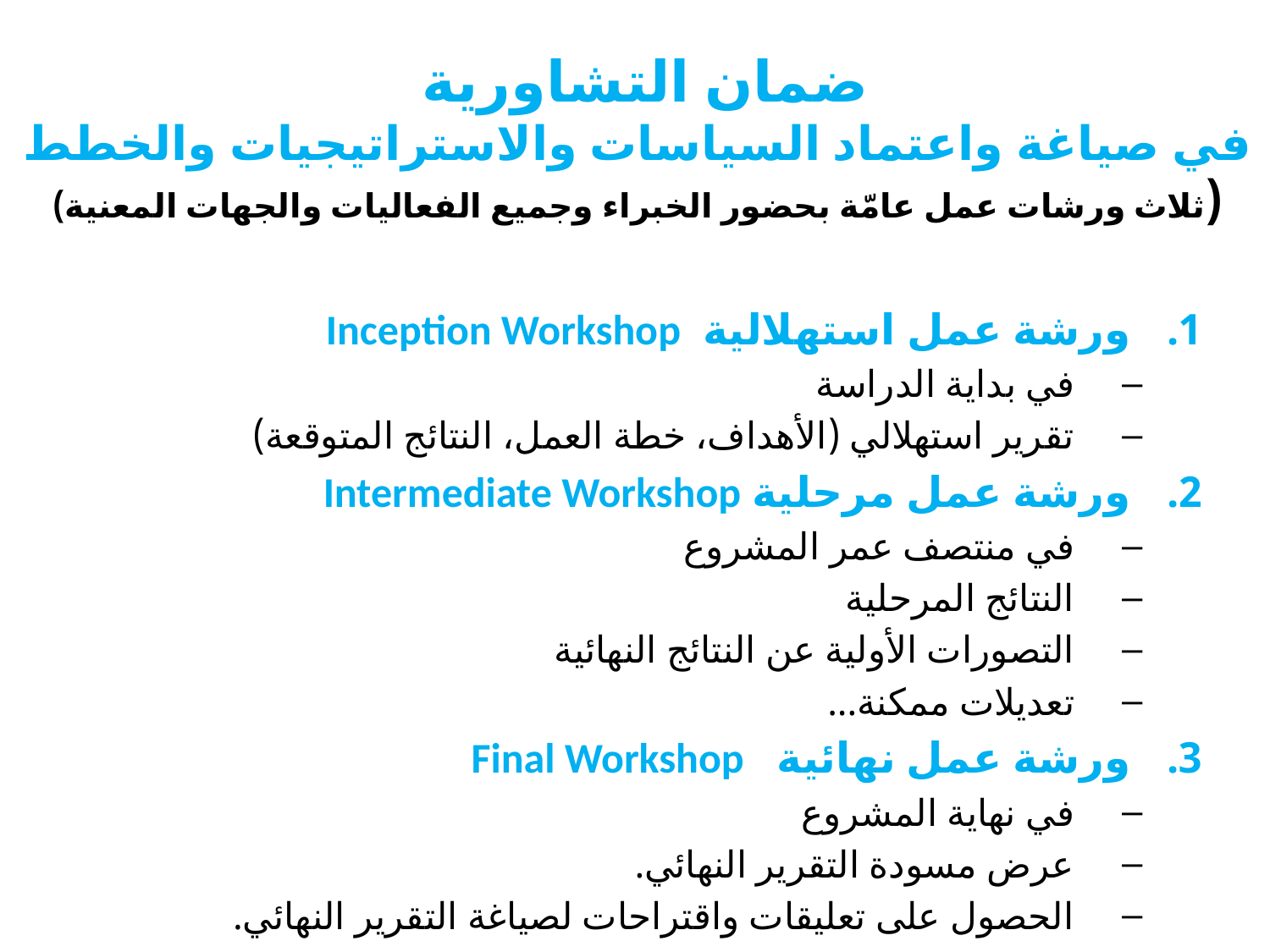

# ضمان التشاورية في صياغة واعتماد السياسات والاستراتيجيات والخطط (ثلاث ورشات عمل عامّة بحضور الخبراء وجميع الفعاليات والجهات المعنية)
ورشة عمل استهلالية  Inception Workshop
في بداية الدراسة
تقرير استهلالي (الأهداف، خطة العمل، النتائج المتوقعة)
ورشة عمل مرحلية Intermediate Workshop
في منتصف عمر المشروع
النتائج المرحلية
التصورات الأولية عن النتائج النهائية
تعديلات ممكنة...
ورشة عمل نهائية   Final Workshop
في نهاية المشروع
عرض مسودة التقرير النهائي.
الحصول على تعليقات واقتراحات لصياغة التقرير النهائي.